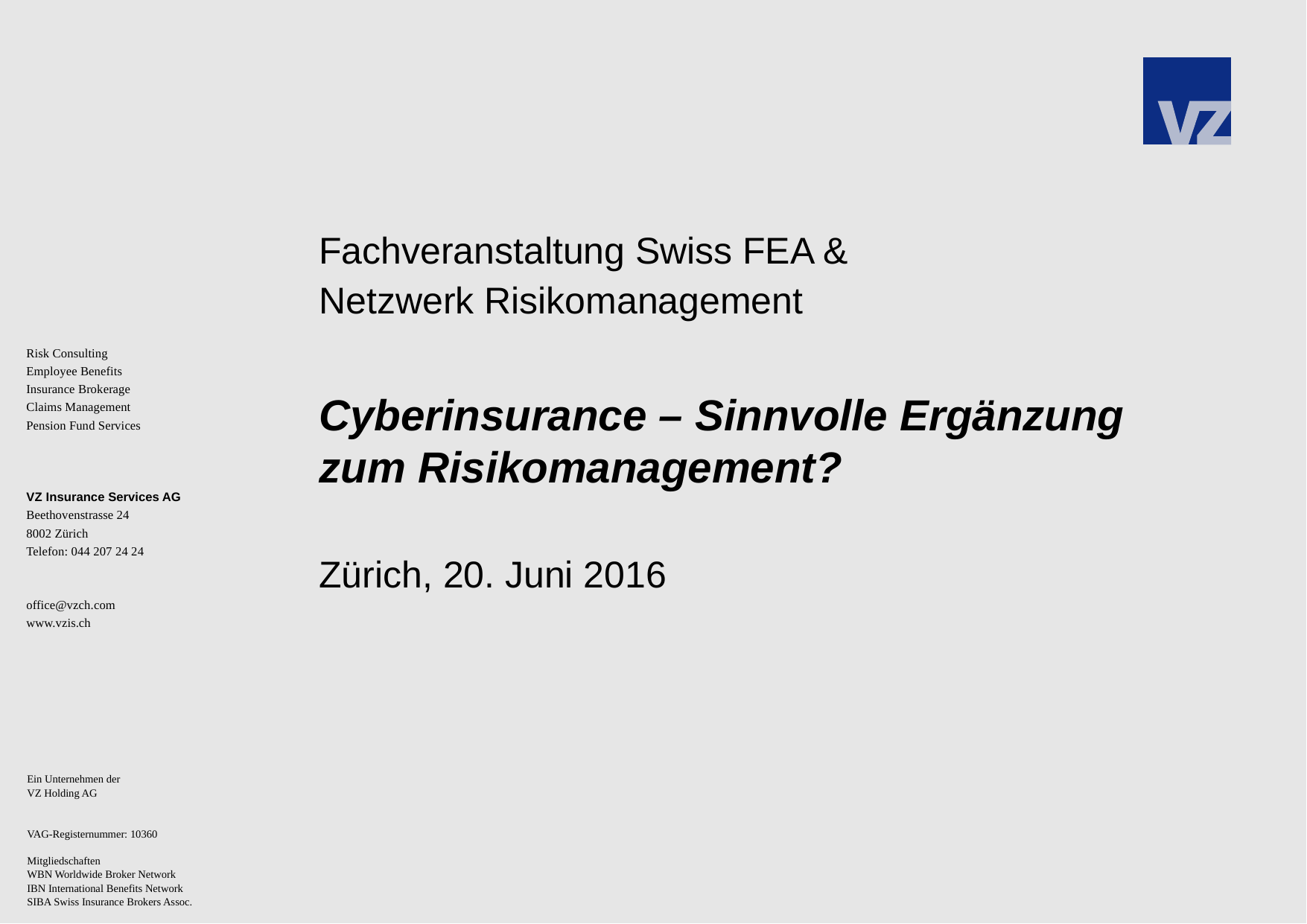

Fachveranstaltung Swiss FEA &
Netzwerk Risikomanagement
# Cyberinsurance – Sinnvolle Ergänzung zum Risikomanagement?
Zürich, 20. Juni 2016